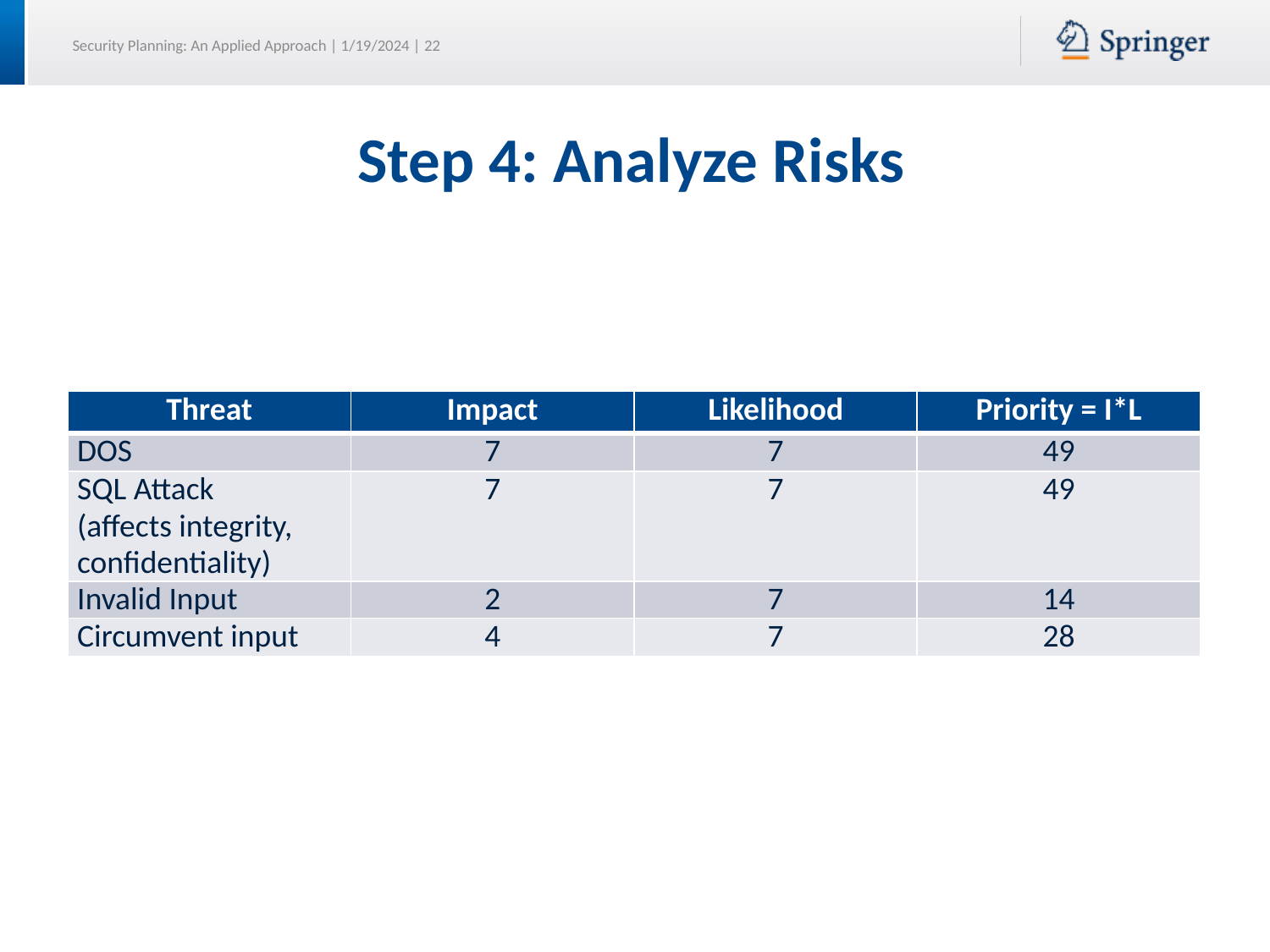

# Step 4: Analyze Risks
| Threat | Impact | Likelihood | Priority = I\*L |
| --- | --- | --- | --- |
| DOS | 7 | 7 | 49 |
| SQL Attack (affects integrity, confidentiality) | 7 | 7 | 49 |
| Invalid Input | 2 | 7 | 14 |
| Circumvent input | 4 | 7 | 28 |